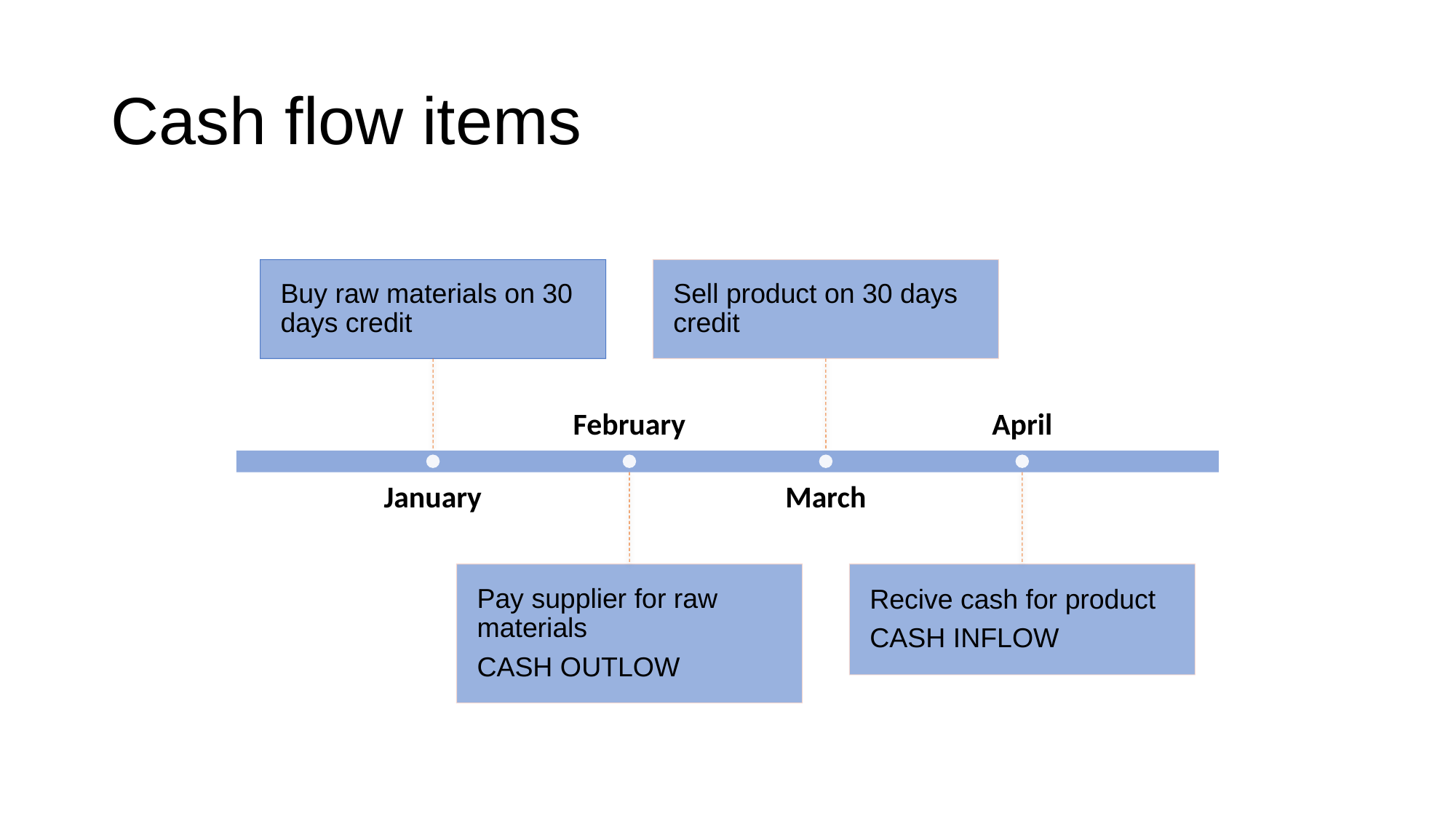

# Cash flow items
January
Buy raw materials on 30 days credit
February
Pay supplier for raw materials
CASH OUTLOW
March
Sell product on 30 days credit
April
Recive cash for product
CASH INFLOW